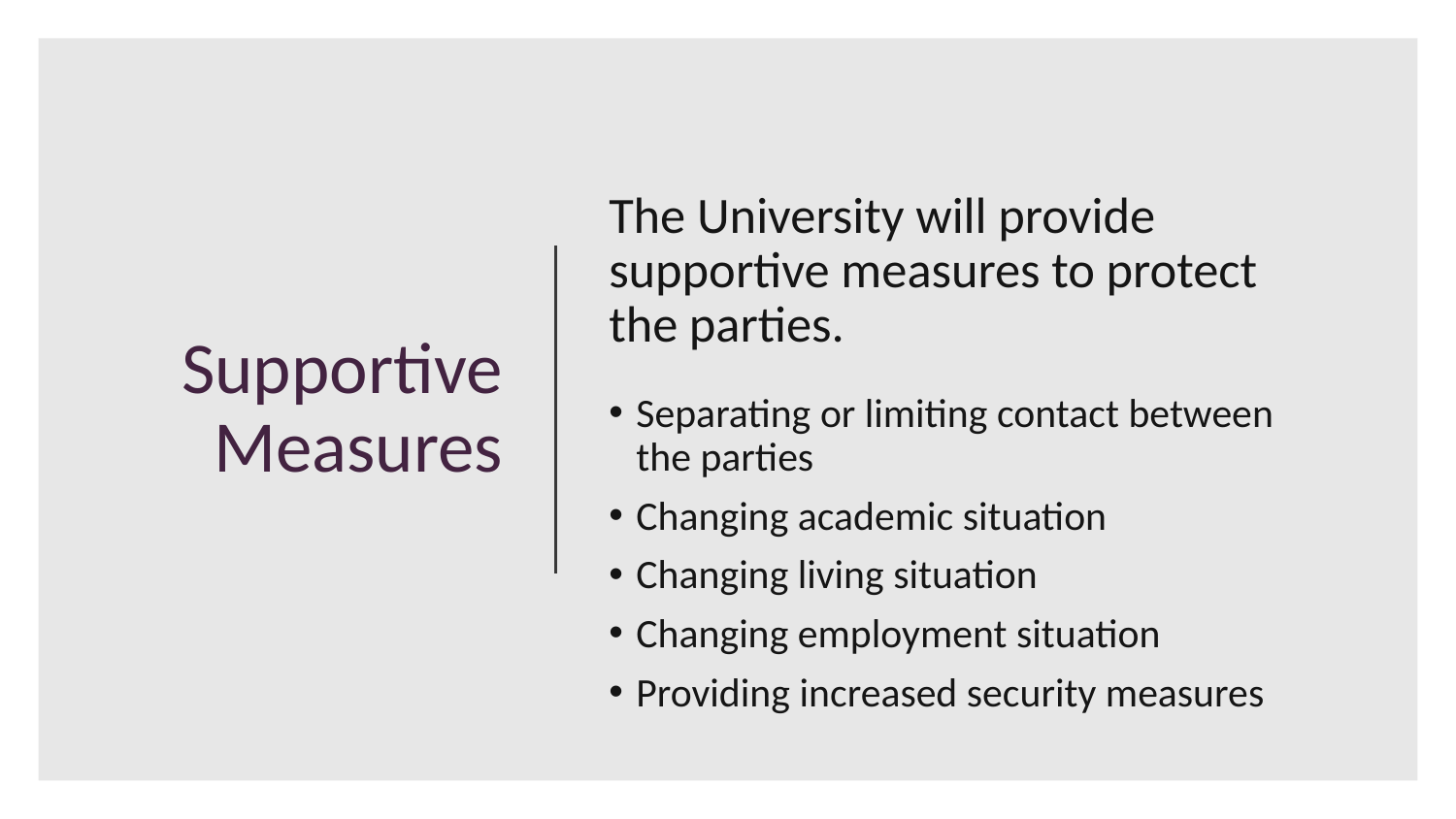

# Supportive Measures

The University will provide supportive measures to protect the parties.
Separating or limiting contact between the parties
Changing academic situation
Changing living situation
Changing employment situation
Providing increased security measures